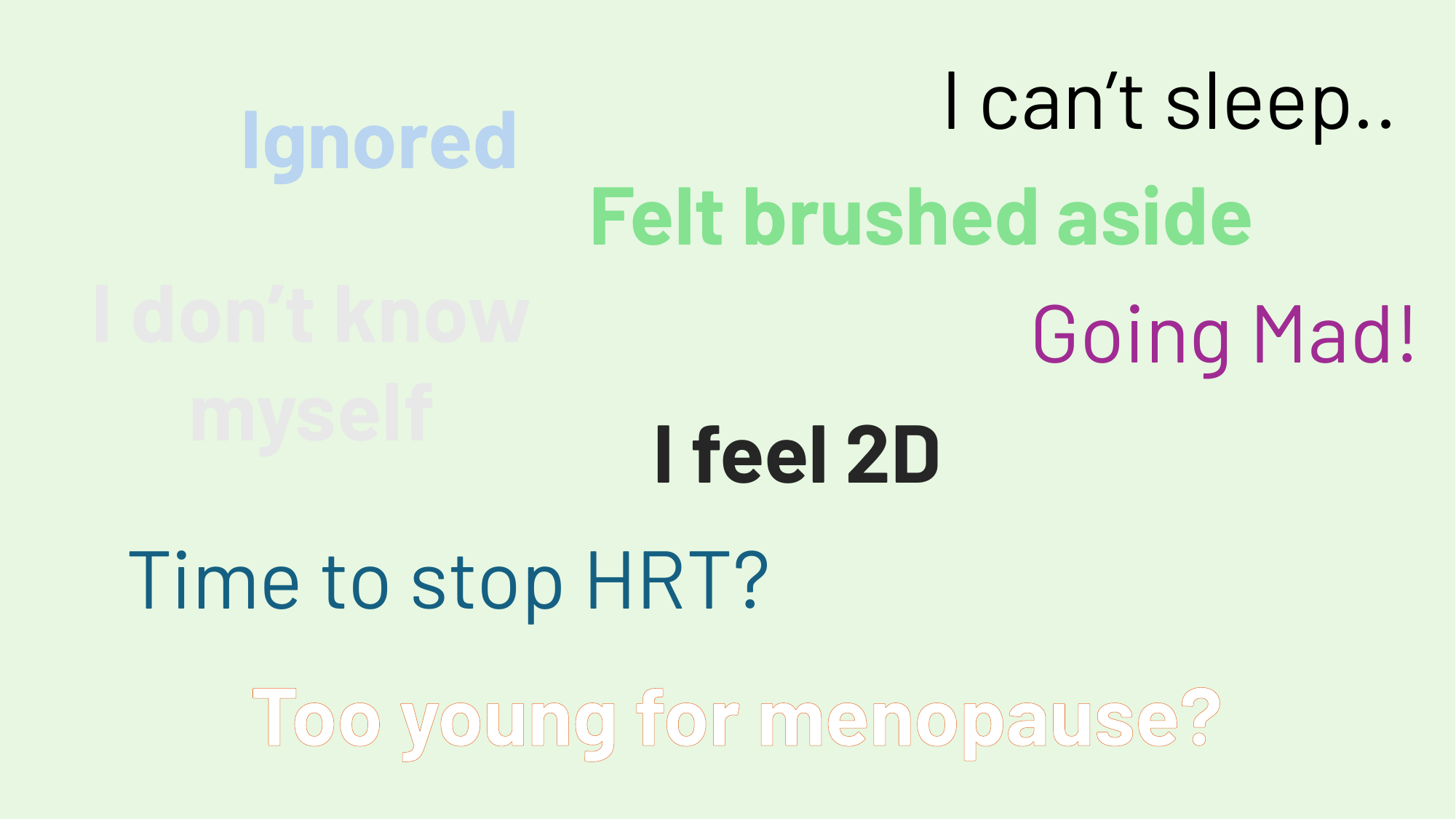

I can’t sleep..
Ignored
Felt brushed aside
I don’t know myself
Going Mad!
I feel 2D
Time to stop HRT?
Too young for menopause?